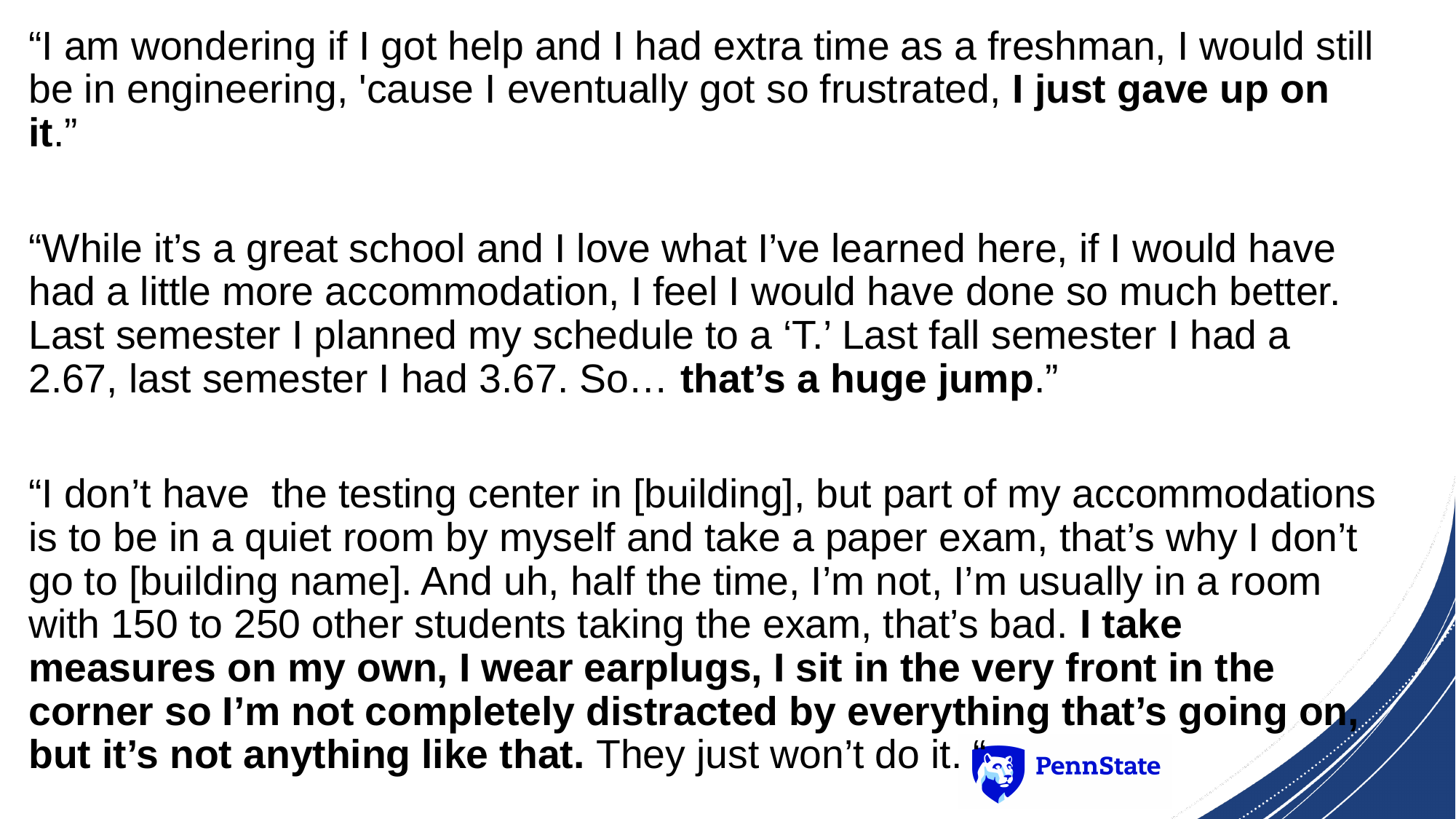

“I am wondering if I got help and I had extra time as a freshman, I would still be in engineering, 'cause I eventually got so frustrated, I just gave up on it.”

“While it’s a great school and I love what I’ve learned here, if I would have had a little more accommodation, I feel I would have done so much better. Last semester I planned my schedule to a ‘T.’ Last fall semester I had a 2.67, last semester I had 3.67. So… that’s a huge jump.”

“I don’t have  the testing center in [building], but part of my accommodations is to be in a quiet room by myself and take a paper exam, that’s why I don’t go to [building name]. And uh, half the time, I’m not, I’m usually in a room with 150 to 250 other students taking the exam, that’s bad. I take measures on my own, I wear earplugs, I sit in the very front in the corner so I’m not completely distracted by everything that’s going on, but it’s not anything like that. They just won’t do it. “